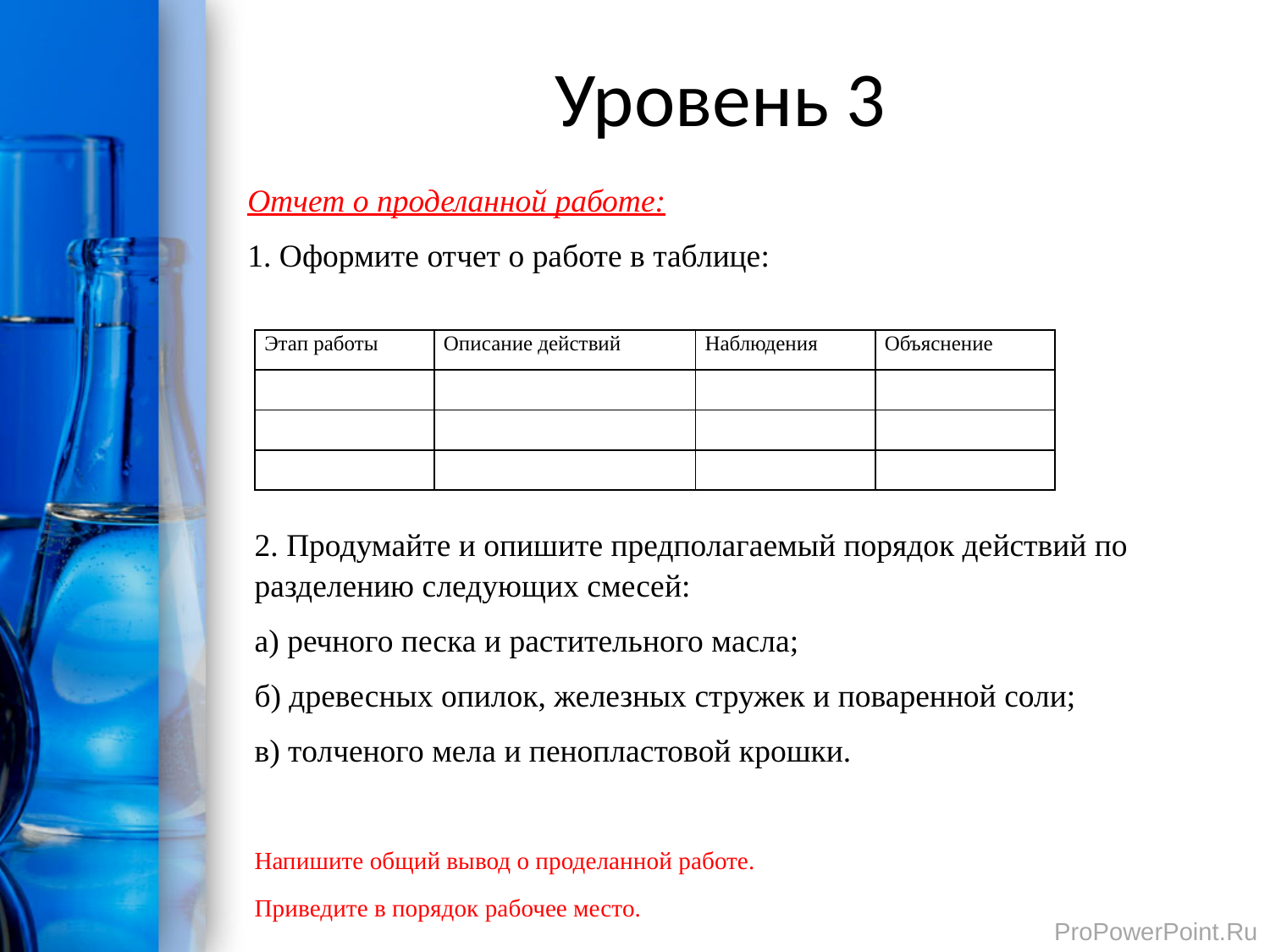

# Уровень 3
Отчет о проделанной работе:
1. Оформите отчет о работе в таблице:
| Этап работы | Описание действий | Наблюдения | Объяснение |
| --- | --- | --- | --- |
|  |  |  |  |
|  |  |  |  |
|  |  |  |  |
2. Продумайте и опишите предполагаемый порядок действий по разделению следующих смесей:
а) речного песка и растительного масла;
б) древесных опилок, железных стружек и поваренной соли;
в) толченого мела и пенопластовой крошки.

Напишите общий вывод о проделанной работе.
Приведите в порядок рабочее место.